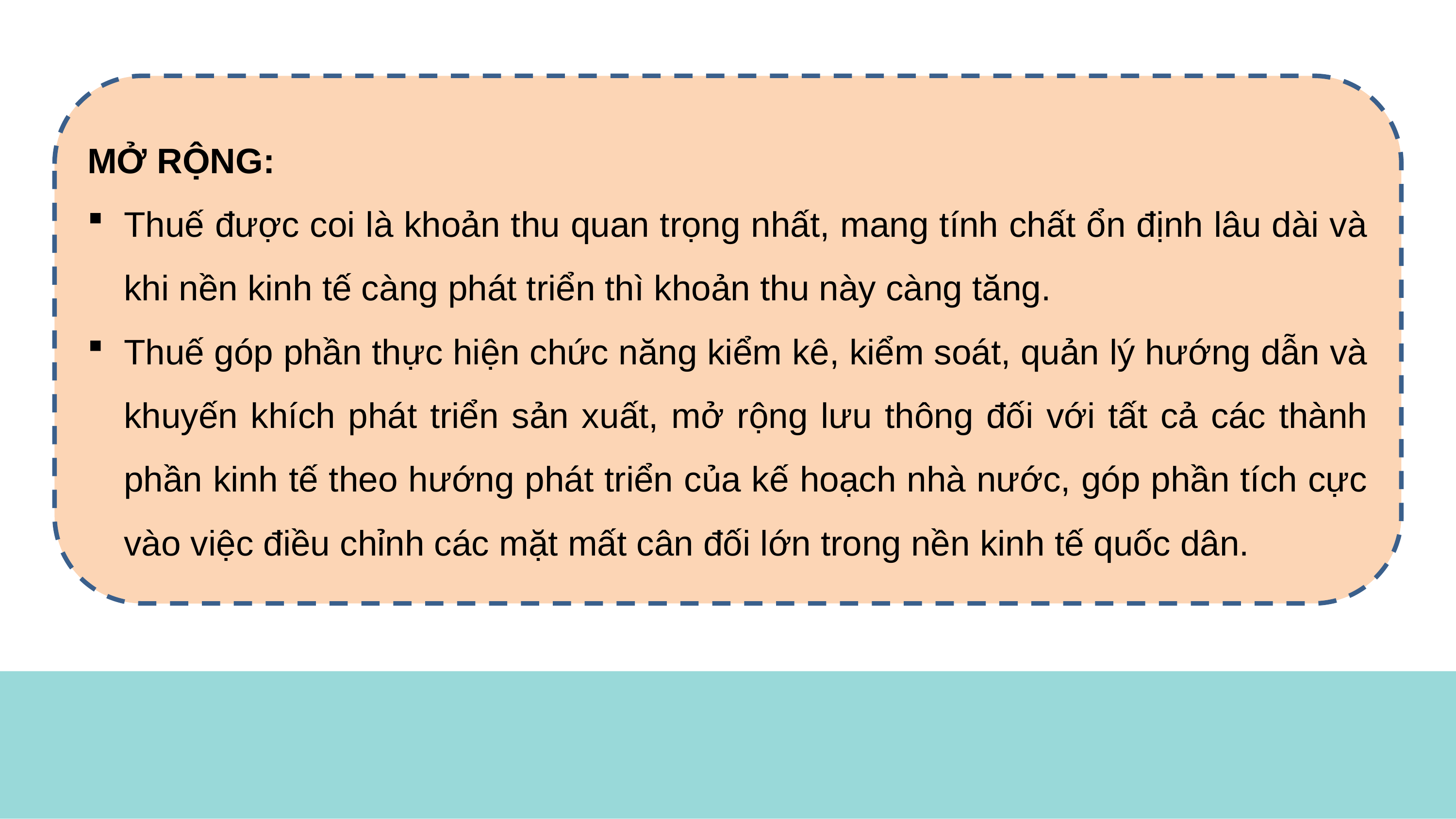

MỞ RỘNG:
Thuế được coi là khoản thu quan trọng nhất, mang tính chất ổn định lâu dài và khi nền kinh tế càng phát triển thì khoản thu này càng tăng.
Thuế góp phần thực hiện chức năng kiểm kê, kiểm soát, quản lý hướng dẫn và khuyến khích phát triển sản xuất, mở rộng lưu thông đối với tất cả các thành phần kinh tế theo hướng phát triển của kế hoạch nhà nước, góp phần tích cực vào việc điều chỉnh các mặt mất cân đối lớn trong nền kinh tế quốc dân.